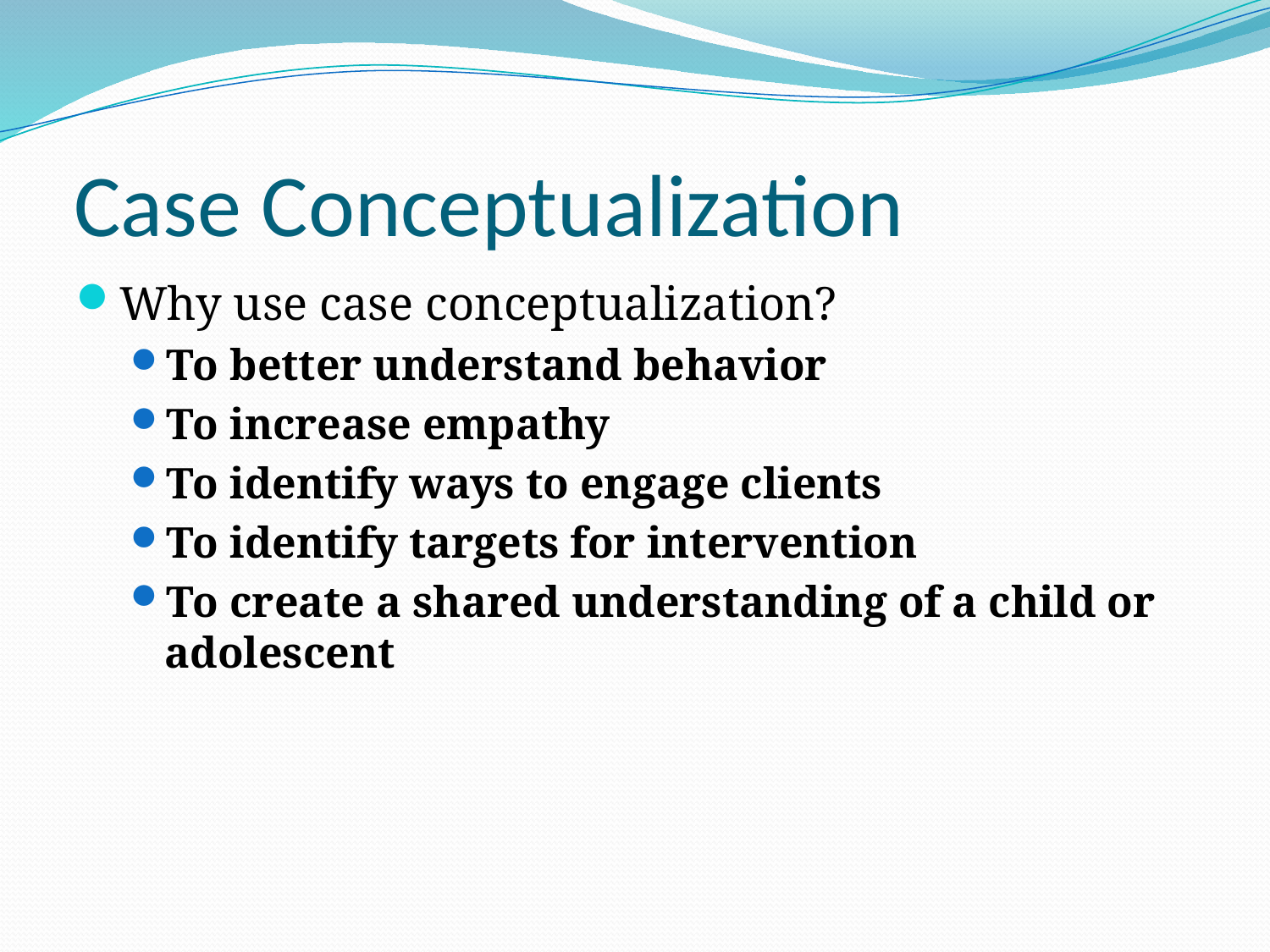

# Case Conceptualization
Why use case conceptualization?
To better understand behavior
To increase empathy
To identify ways to engage clients
To identify targets for intervention
To create a shared understanding of a child or adolescent